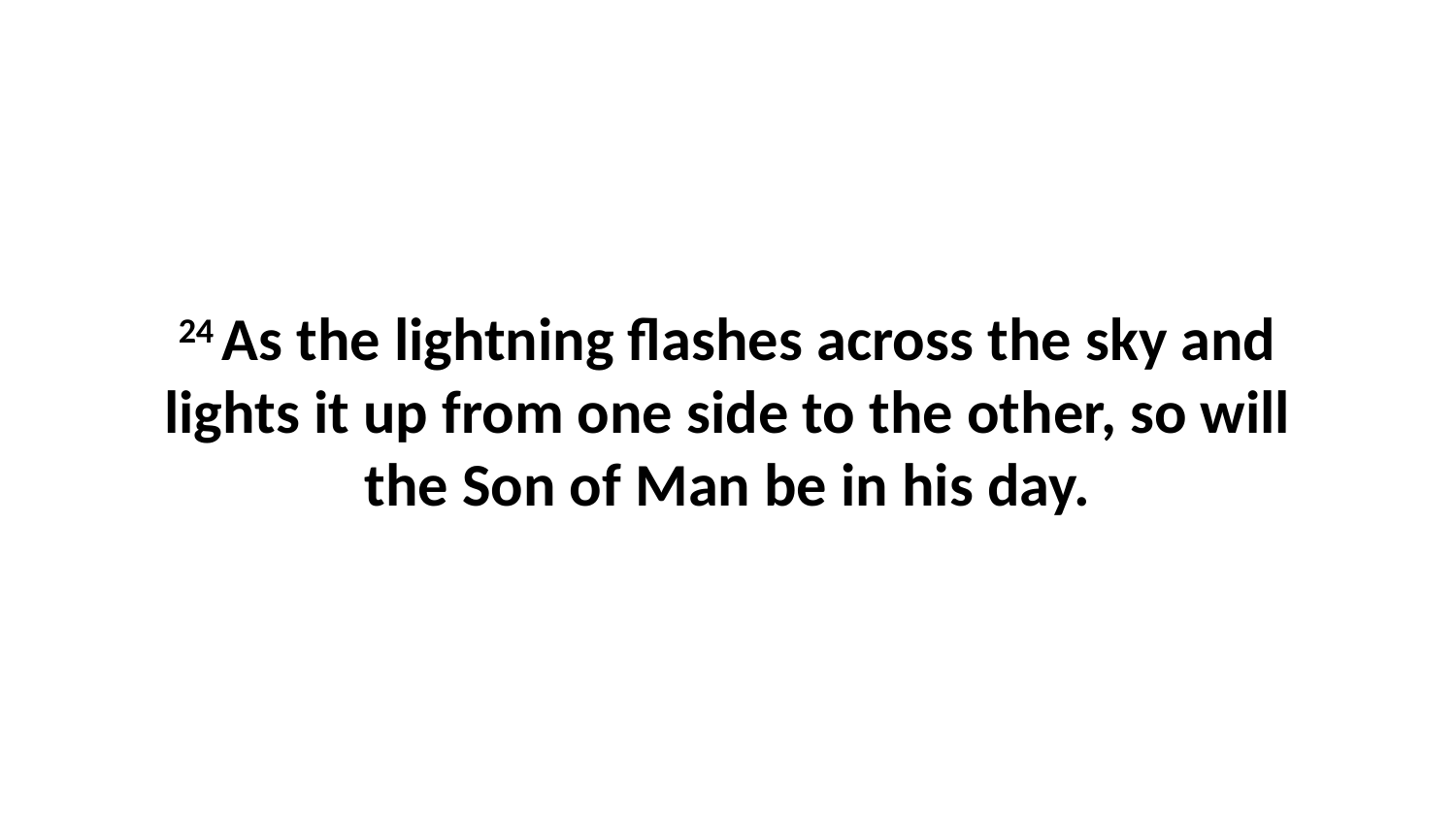

24 As the lightning flashes across the sky and lights it up from one side to the other, so will the Son of Man be in his day.